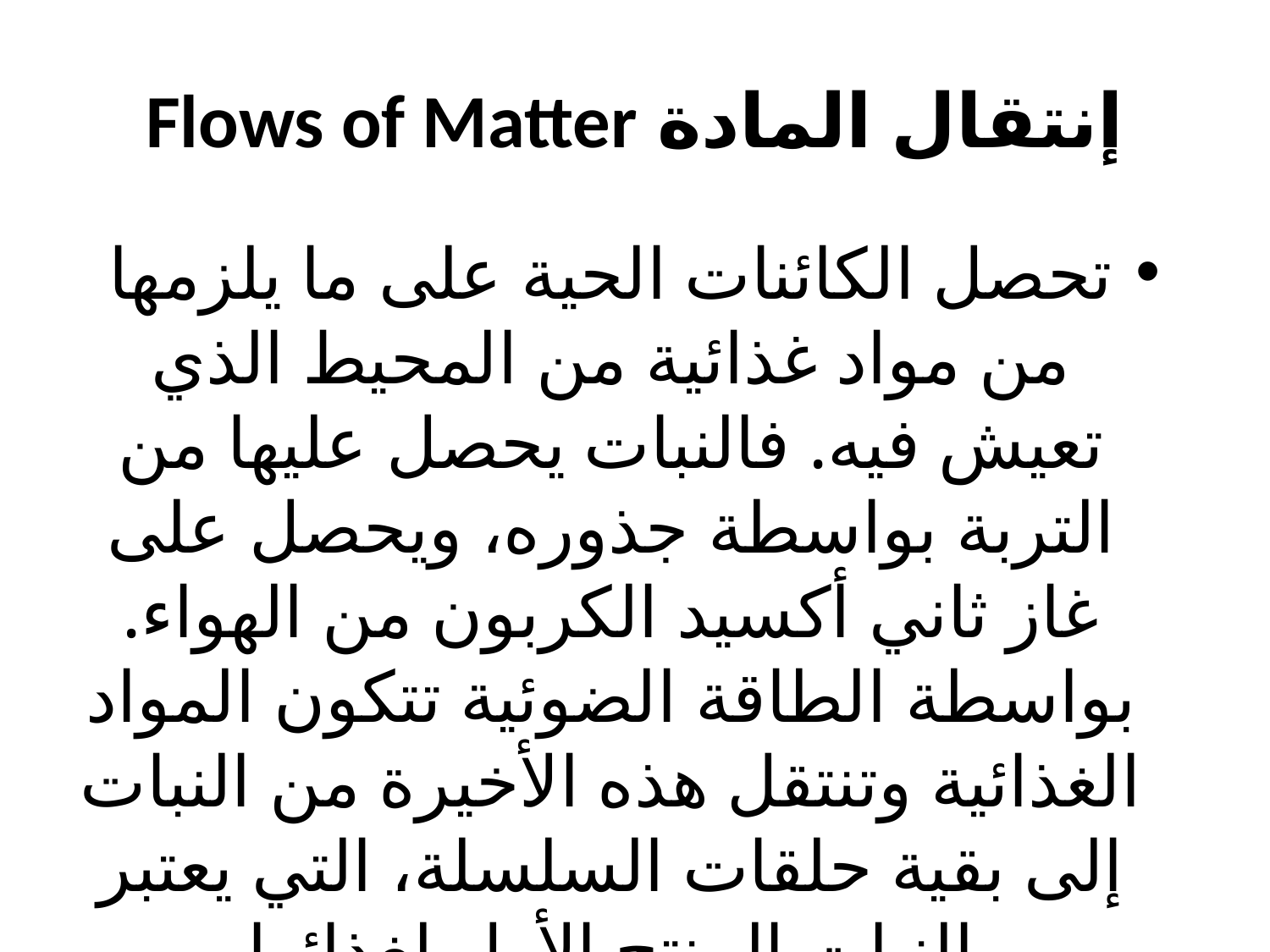

# إنتقال المادة Flows of Matter
تحصل الكائنات الحية على ما يلزمها من مواد غذائية من المحيط الذي تعيش فيه. فالنبات يحصل عليها من التربة بواسطة جذوره، ويحصل على غاز ثاني أكسيد الكربون من الهواء. بواسطة الطاقة الضوئية تتكون المواد الغذائية وتنتقل هذه الأخيرة من النبات إلى بقية حلقات السلسلة، التي يعتبر النبات المنتج الأول لغذائها